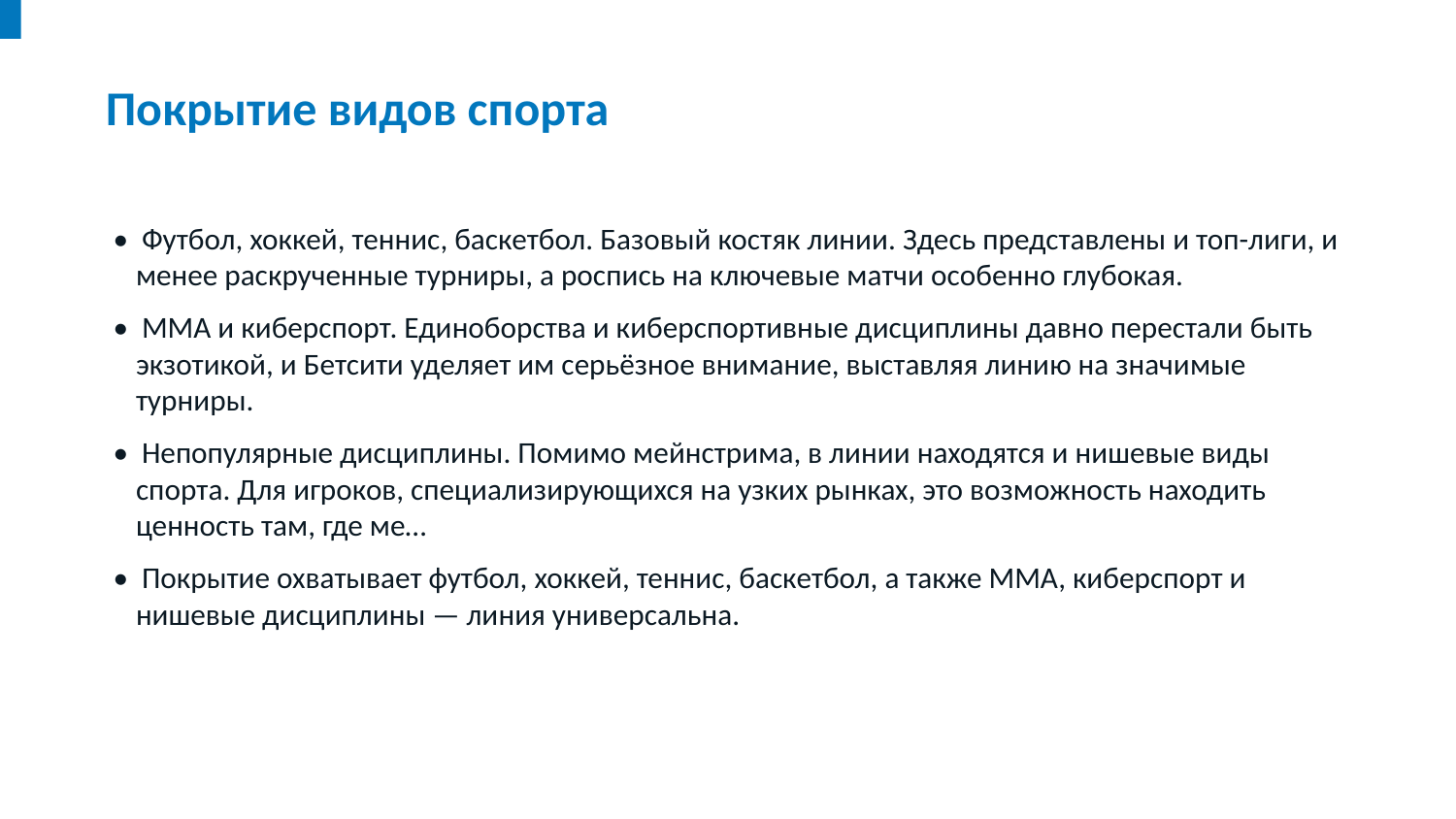

Покрытие видов спорта
•  Футбол, хоккей, теннис, баскетбол. Базовый костяк линии. Здесь представлены и топ-лиги, и менее раскрученные турниры, а роспись на ключевые матчи особенно глубокая.
•  ММА и киберспорт. Единоборства и киберспортивные дисциплины давно перестали быть экзотикой, и Бетсити уделяет им серьёзное внимание, выставляя линию на значимые турниры.
•  Непопулярные дисциплины. Помимо мейнстрима, в линии находятся и нишевые виды спорта. Для игроков, специализирующихся на узких рынках, это возможность находить ценность там, где ме…
•  Покрытие охватывает футбол, хоккей, теннис, баскетбол, а также ММА, киберспорт и нишевые дисциплины — линия универсальна.